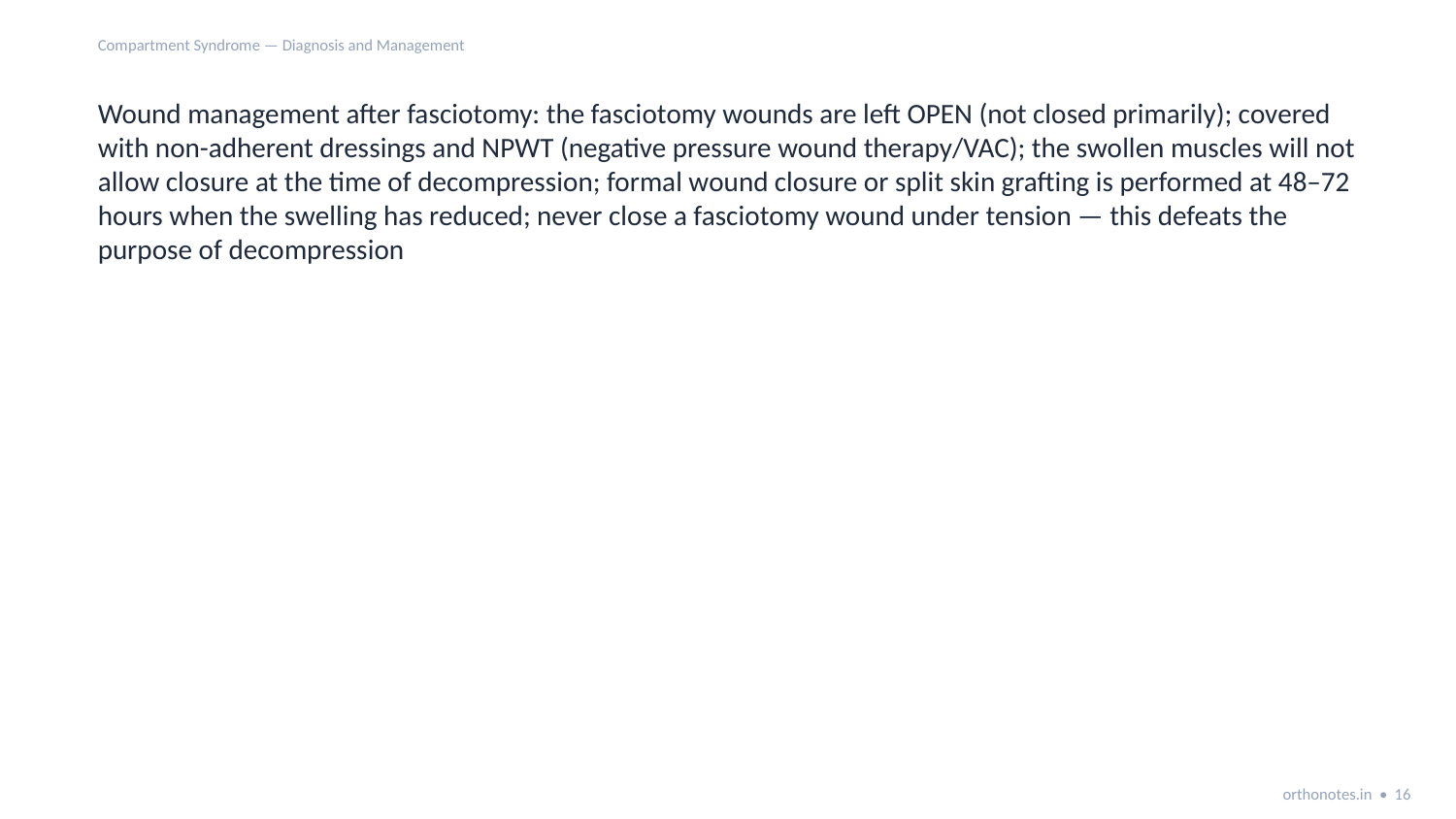

Compartment Syndrome — Diagnosis and Management
Wound management after fasciotomy: the fasciotomy wounds are left OPEN (not closed primarily); covered with non-adherent dressings and NPWT (negative pressure wound therapy/VAC); the swollen muscles will not allow closure at the time of decompression; formal wound closure or split skin grafting is performed at 48–72 hours when the swelling has reduced; never close a fasciotomy wound under tension — this defeats the purpose of decompression
orthonotes.in  •  16